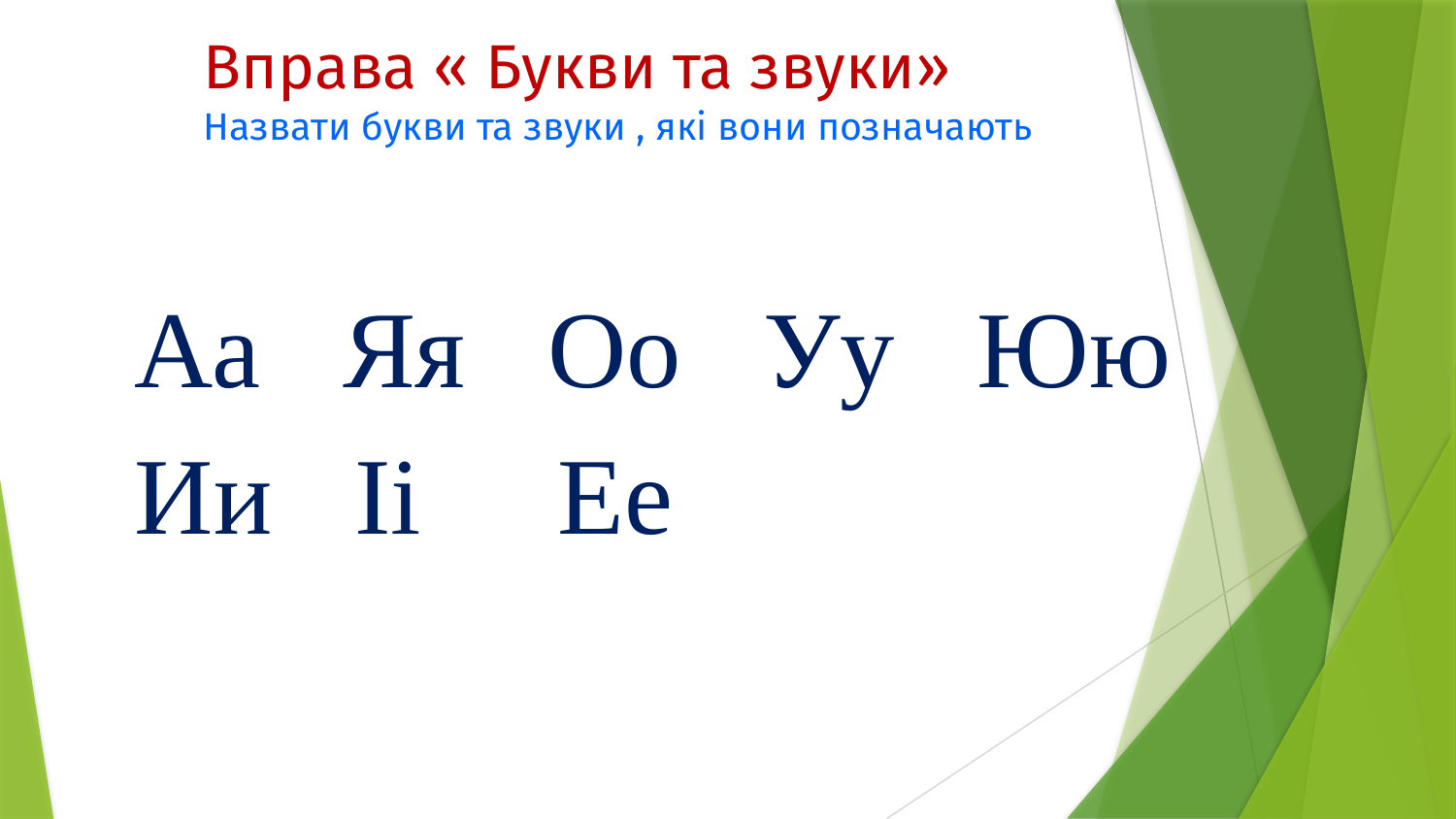

# Вправа « Букви та звуки» Назвати букви та звуки , які вони позначають
Аа   Яя   Оо   Уу   Юю
Ии   Іі     Ее